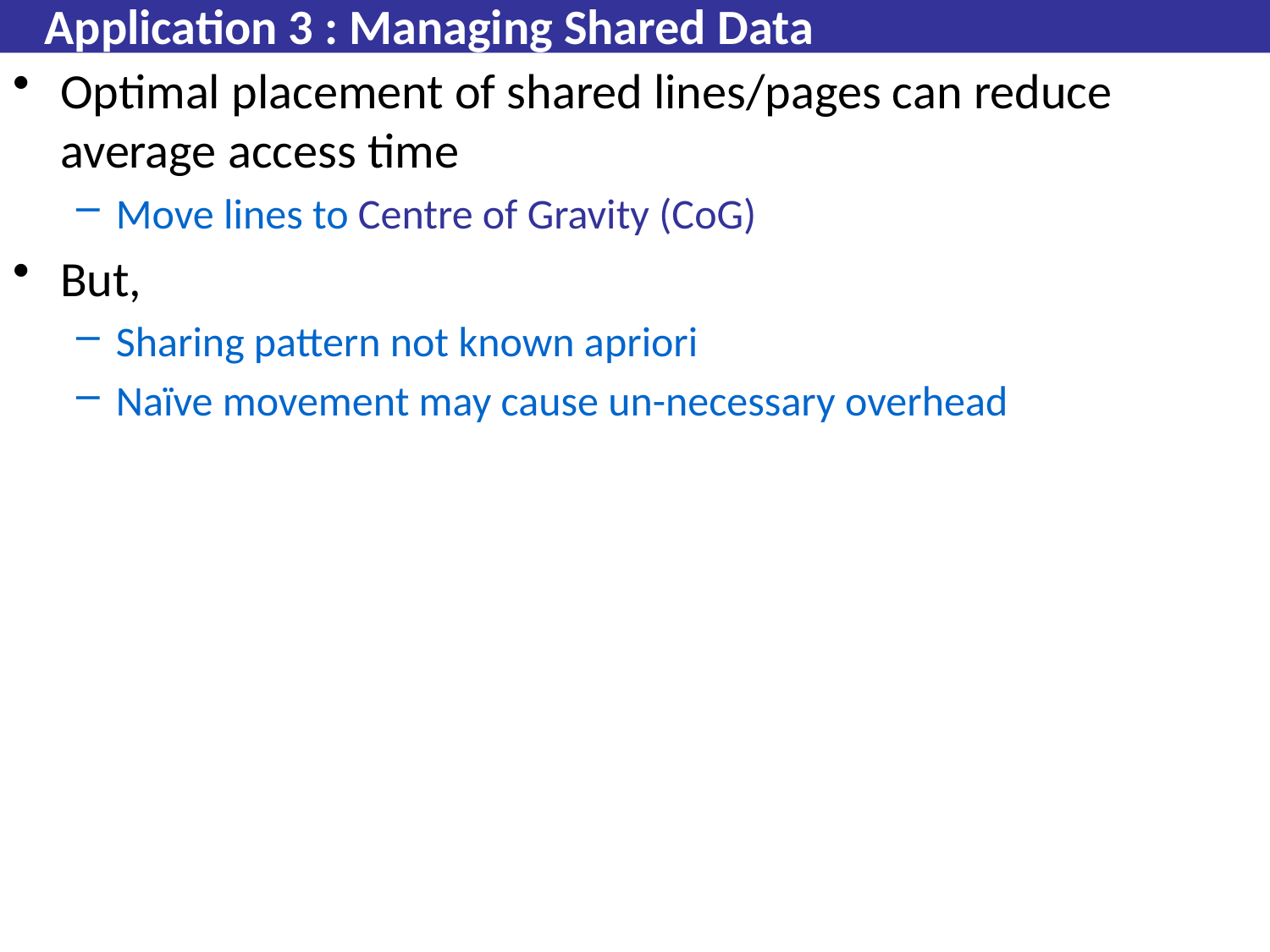

# Application 3 : Managing Shared Data
Optimal placement of shared lines/pages can reduce average access time
Move lines to Centre of Gravity (CoG)
But,
Sharing pattern not known apriori
Naïve movement may cause un-necessary overhead
403